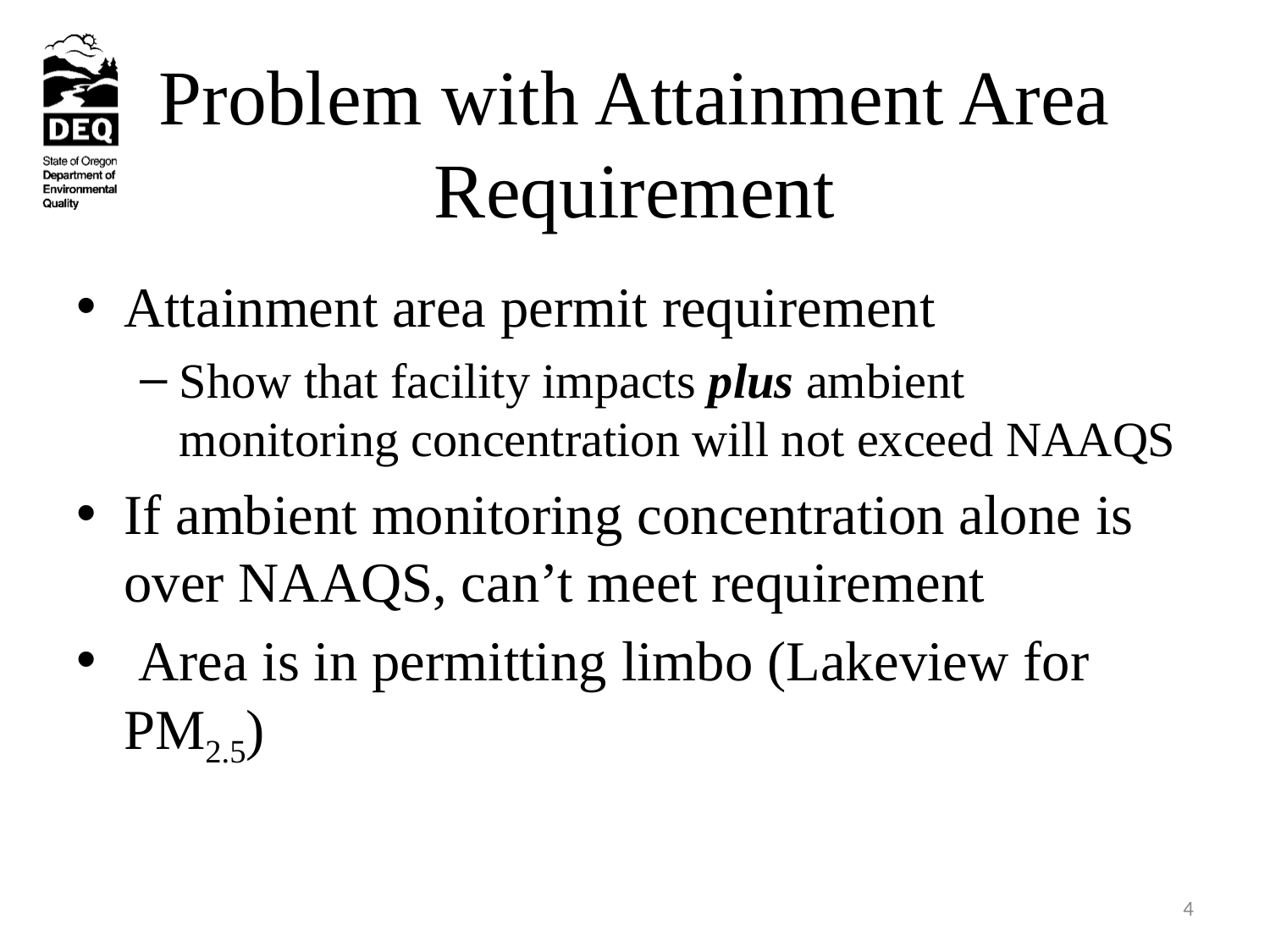

# Problem with Attainment Area Requirement
Attainment area permit requirement
Show that facility impacts plus ambient monitoring concentration will not exceed NAAQS
If ambient monitoring concentration alone is over NAAQS, can’t meet requirement
 Area is in permitting limbo (Lakeview for PM2.5)

4